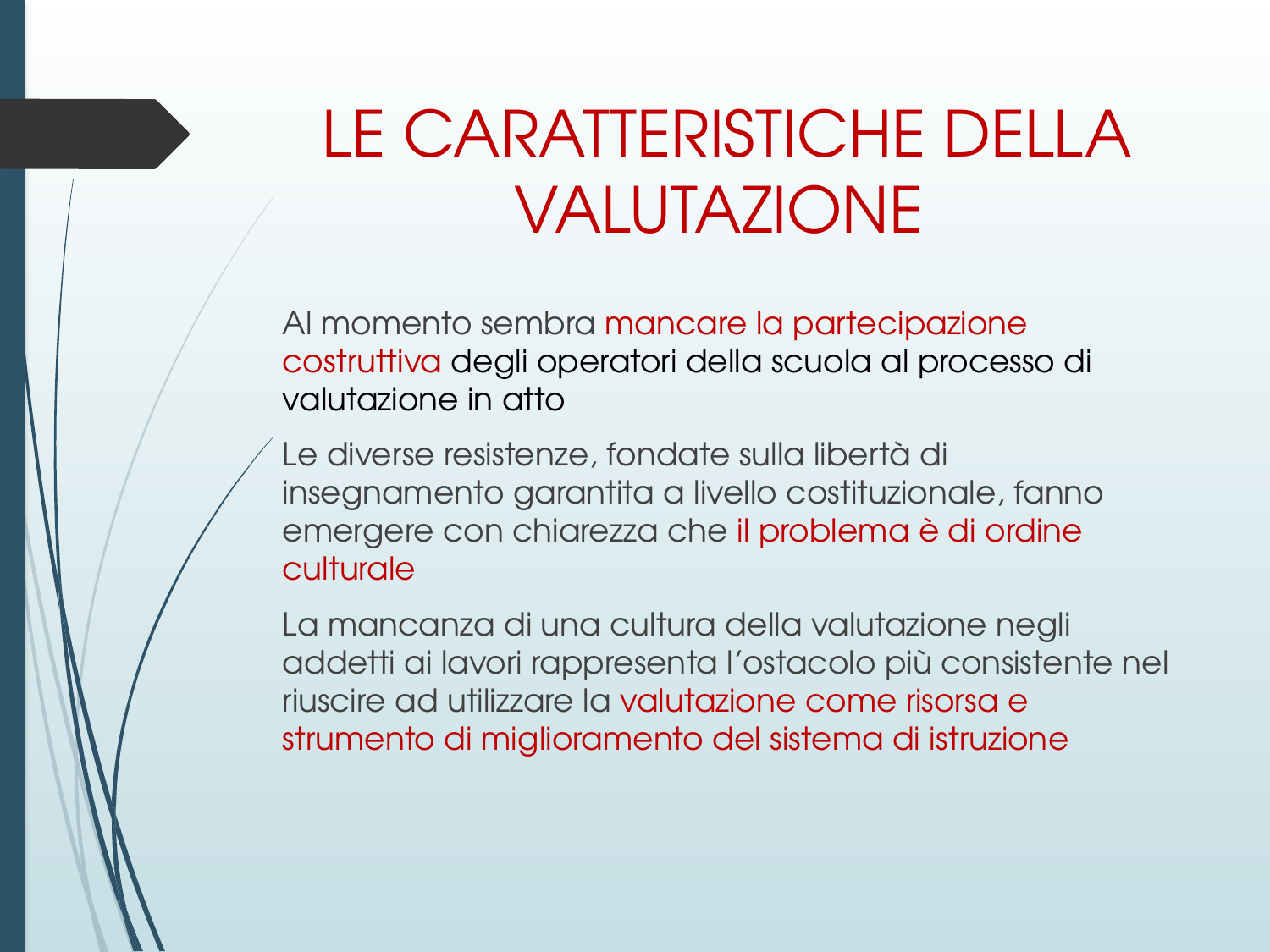

# LE CARATTERISTICHE DELLA VALUTAZIONE
Al momento sembra mancare la partecipazione costruttiva degli operatori della scuola al processo di valutazione in atto
Le diverse resistenze, fondate sulla libertà di insegnamento garantita a livello costituzionale, fanno emergere con chiarezza che il problema è di ordine culturale
La mancanza di una cultura della valutazione negli addetti ai lavori rappresenta l’ostacolo più consistente nel riuscire ad utilizzare la valutazione come risorsa e strumento di miglioramento del sistema di istruzione